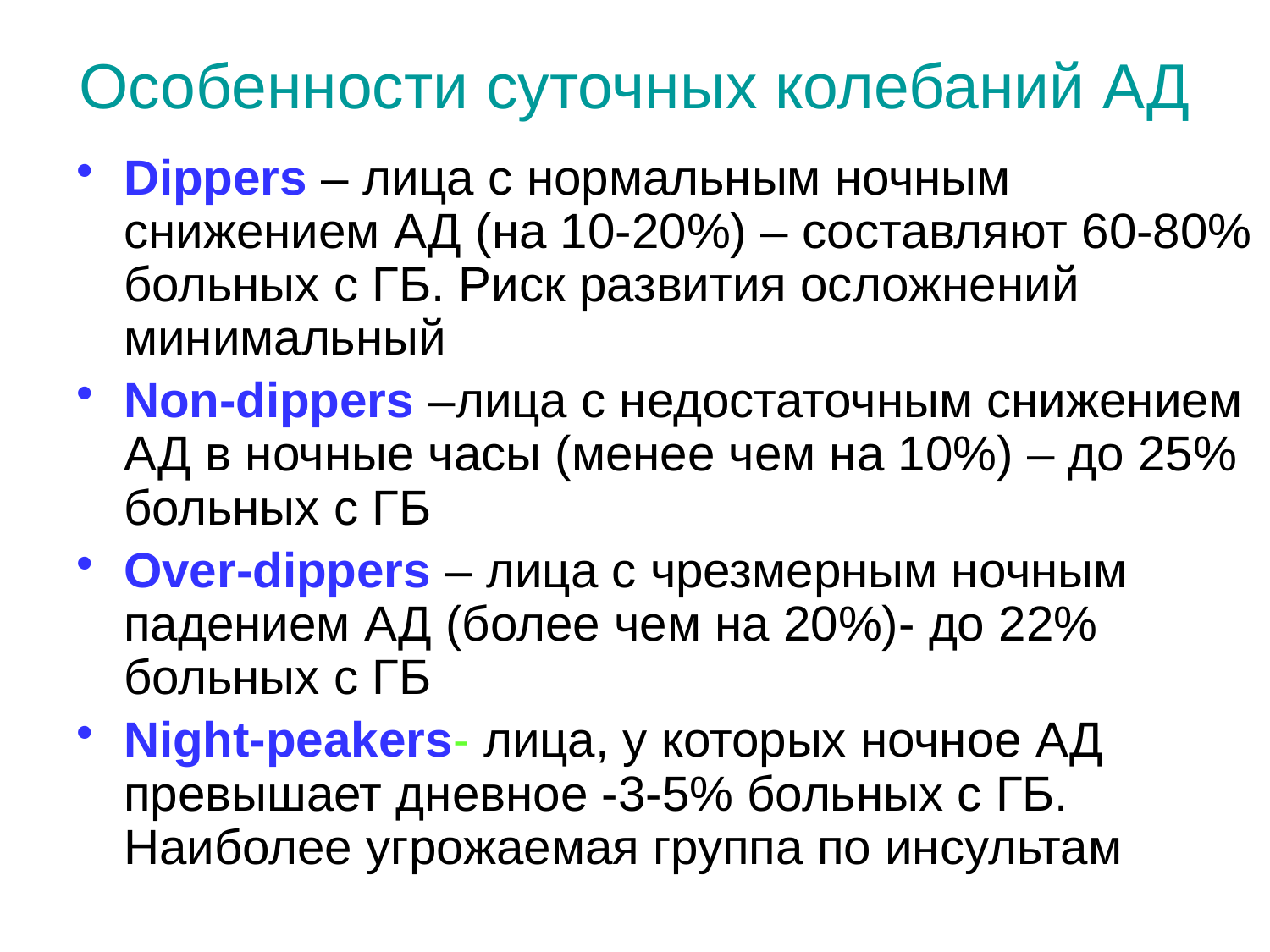

# Особенности суточных колебаний АД
Dippers – лица с нормальным ночным снижением АД (на 10-20%) – составляют 60-80% больных с ГБ. Риск развития осложнений минимальный
Non-dippers –лица с недостаточным снижением АД в ночные часы (менее чем на 10%) – до 25% больных с ГБ
Over-dippers – лица с чрезмерным ночным падением АД (более чем на 20%)- до 22% больных с ГБ
Night-peakers- лица, у которых ночное АД превышает дневное -3-5% больных с ГБ. Наиболее угрожаемая группа по инсультам